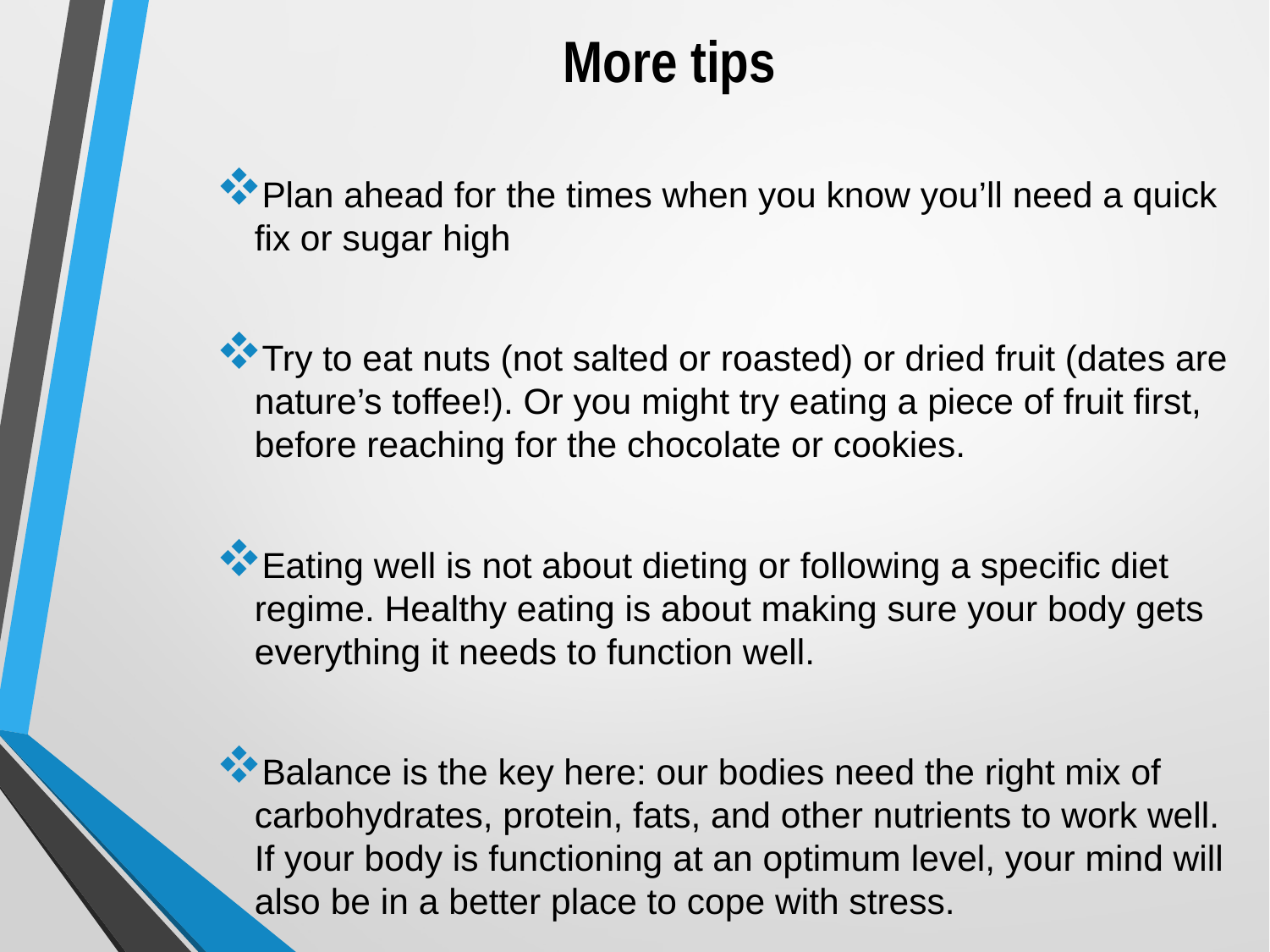

# More tips
Plan ahead for the times when you know you’ll need a quick fix or sugar high

Try to eat nuts (not salted or roasted) or dried fruit (dates are nature’s toffee!). Or you might try eating a piece of fruit first, before reaching for the chocolate or cookies.

Eating well is not about dieting or following a specific diet regime. Healthy eating is about making sure your body gets everything it needs to function well.

Balance is the key here: our bodies need the right mix of carbohydrates, protein, fats, and other nutrients to work well. If your body is functioning at an optimum level, your mind will also be in a better place to cope with stress.